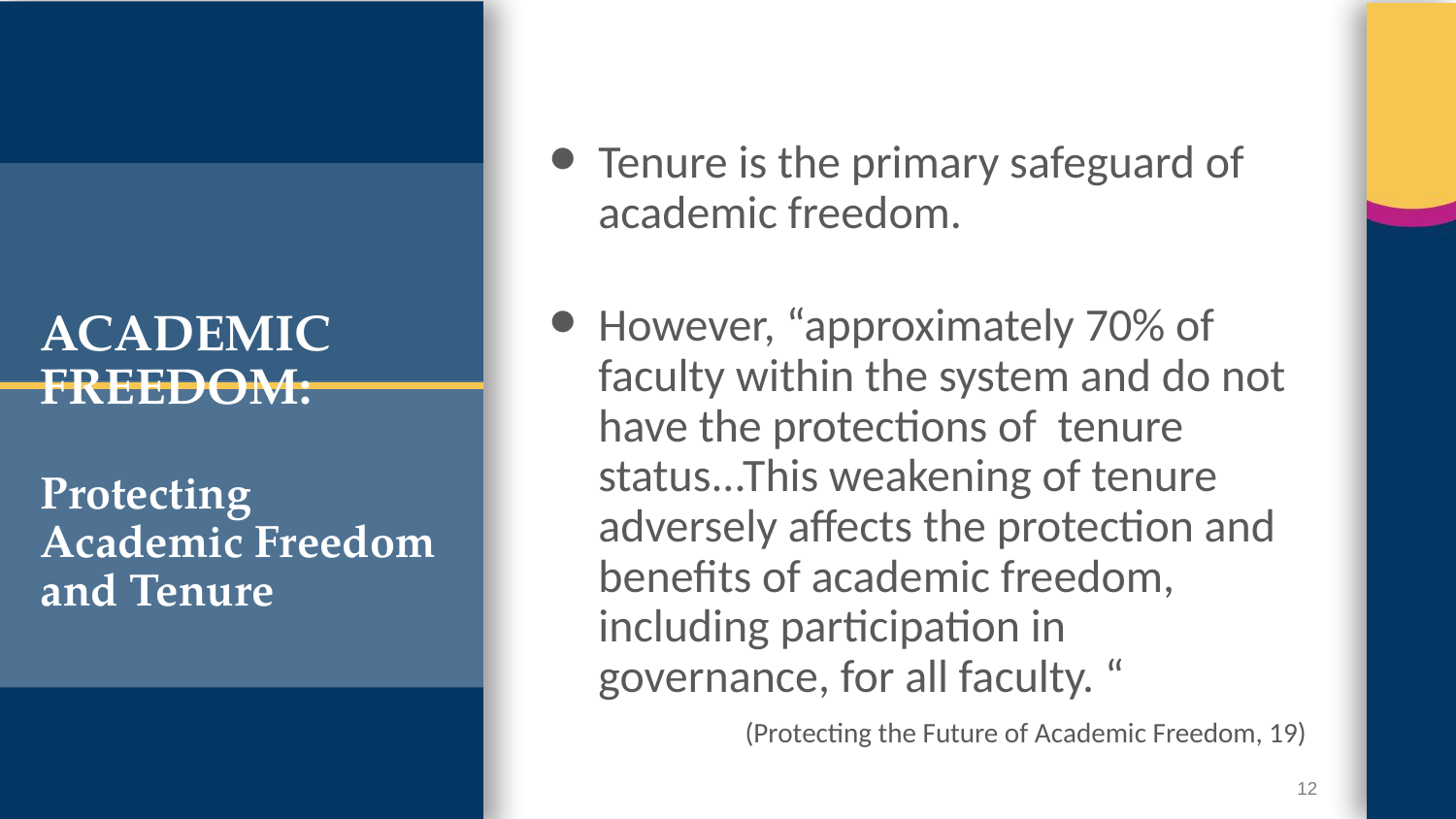

Tenure is the primary safeguard of academic freedom.

However, “approximately 70% of faculty within the system and do not have the protections of  tenure status...This weakening of tenure adversely affects the protection and benefits of academic freedom, including participation in governance, for all faculty. “
(Protecting the Future of Academic Freedom, 19)

# ACADEMIC FREEDOM:

Protecting Academic Freedom and Tenure

12